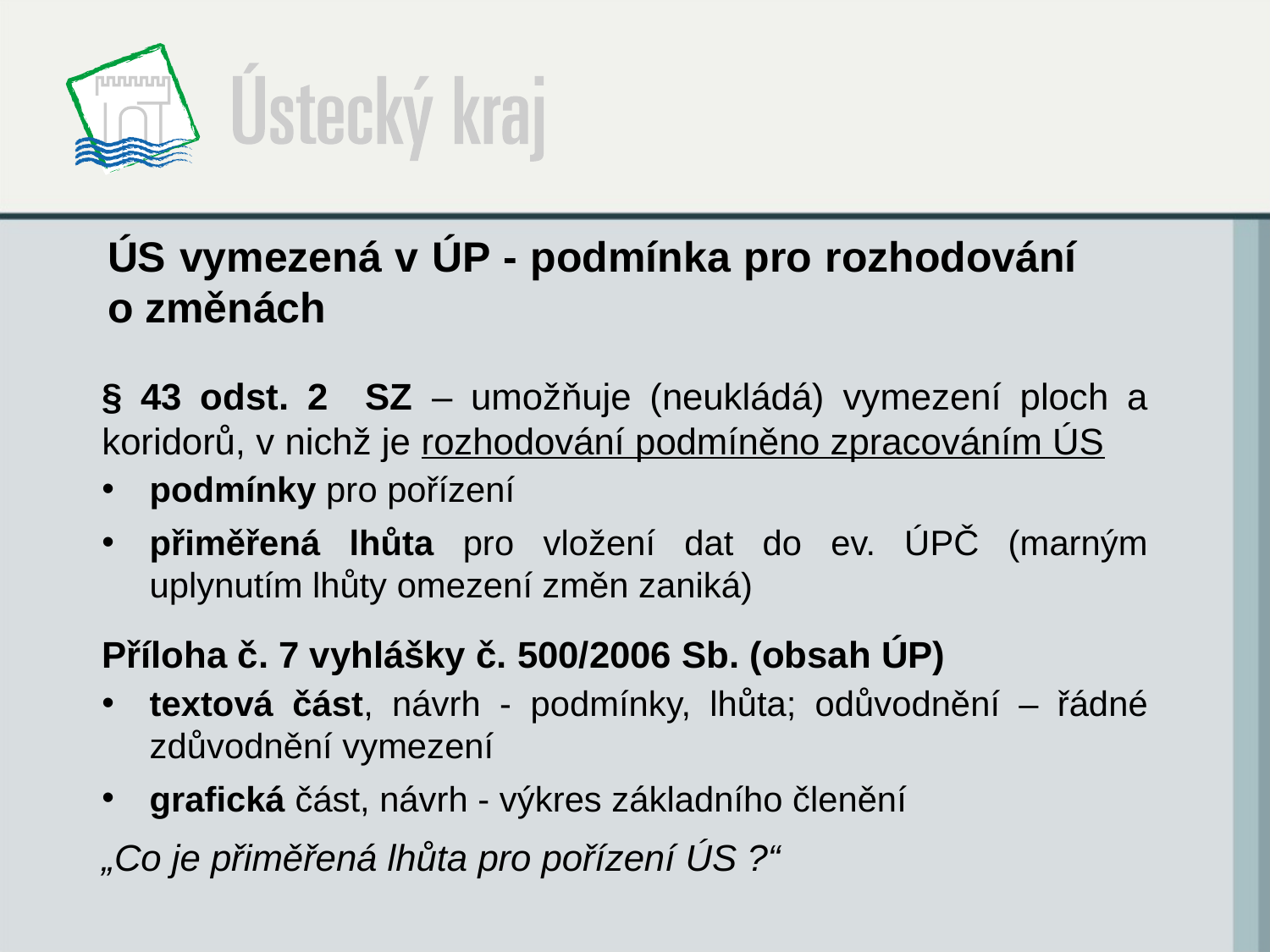

# ÚS vymezená v ÚP - podmínka pro rozhodování      o změnách
§ 43 odst. 2  SZ – umožňuje (neukládá) vymezení ploch a koridorů, v nichž je rozhodování podmíněno zpracováním ÚS
podmínky pro pořízení
přiměřená lhůta pro vložení dat do ev. ÚPČ (marným uplynutím lhůty omezení změn zaniká)
Příloha č. 7 vyhlášky č. 500/2006 Sb. (obsah ÚP)
textová část, návrh - podmínky, lhůta; odůvodnění – řádné zdůvodnění vymezení
grafická část, návrh - výkres základního členění
„Co je přiměřená lhůta pro pořízení ÚS ?“